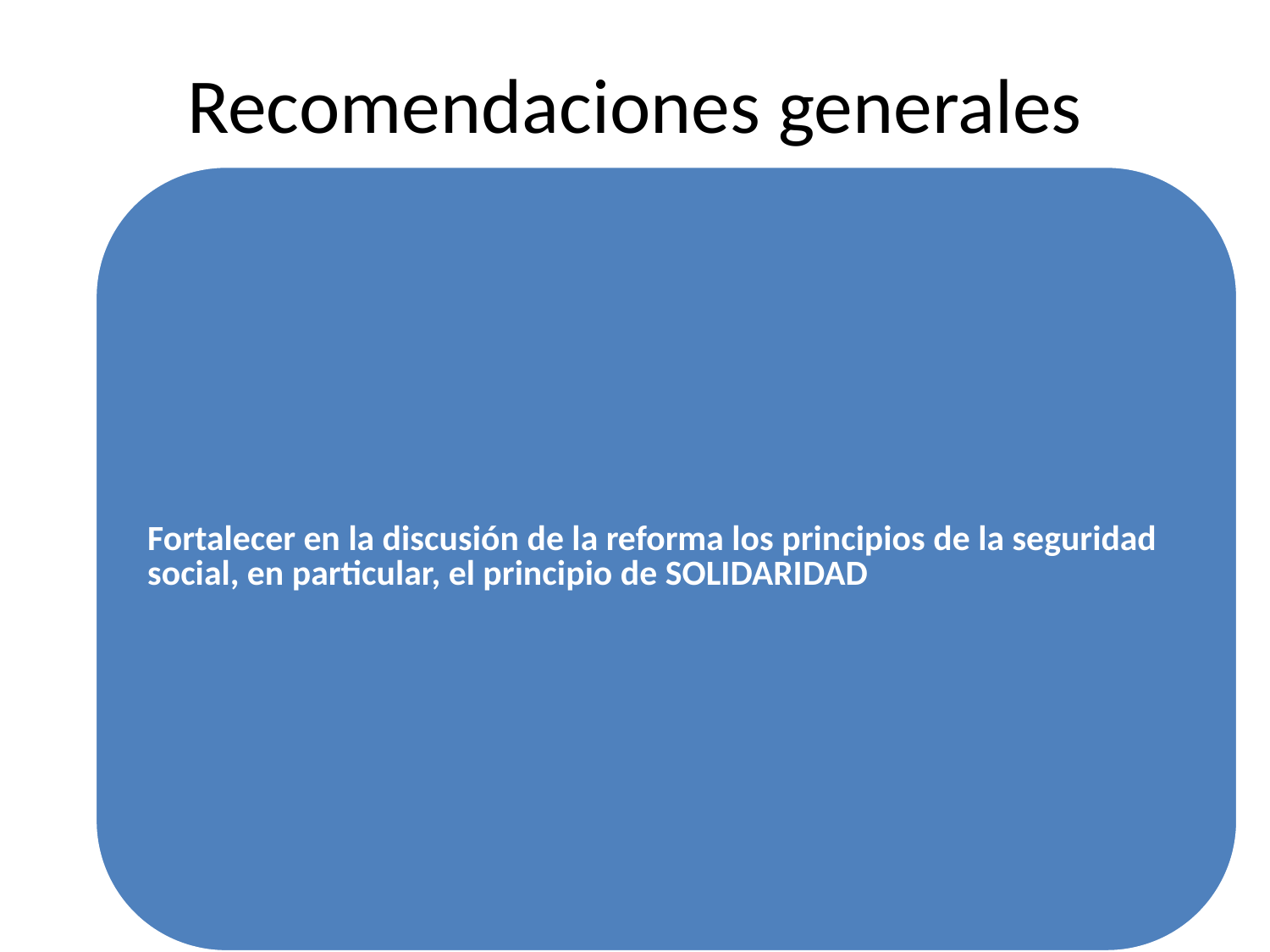

# Recomendaciones generales
Fortalecer en la discusión de la reforma los principios de la seguridad social, en particular, el principio de SOLIDARIDAD